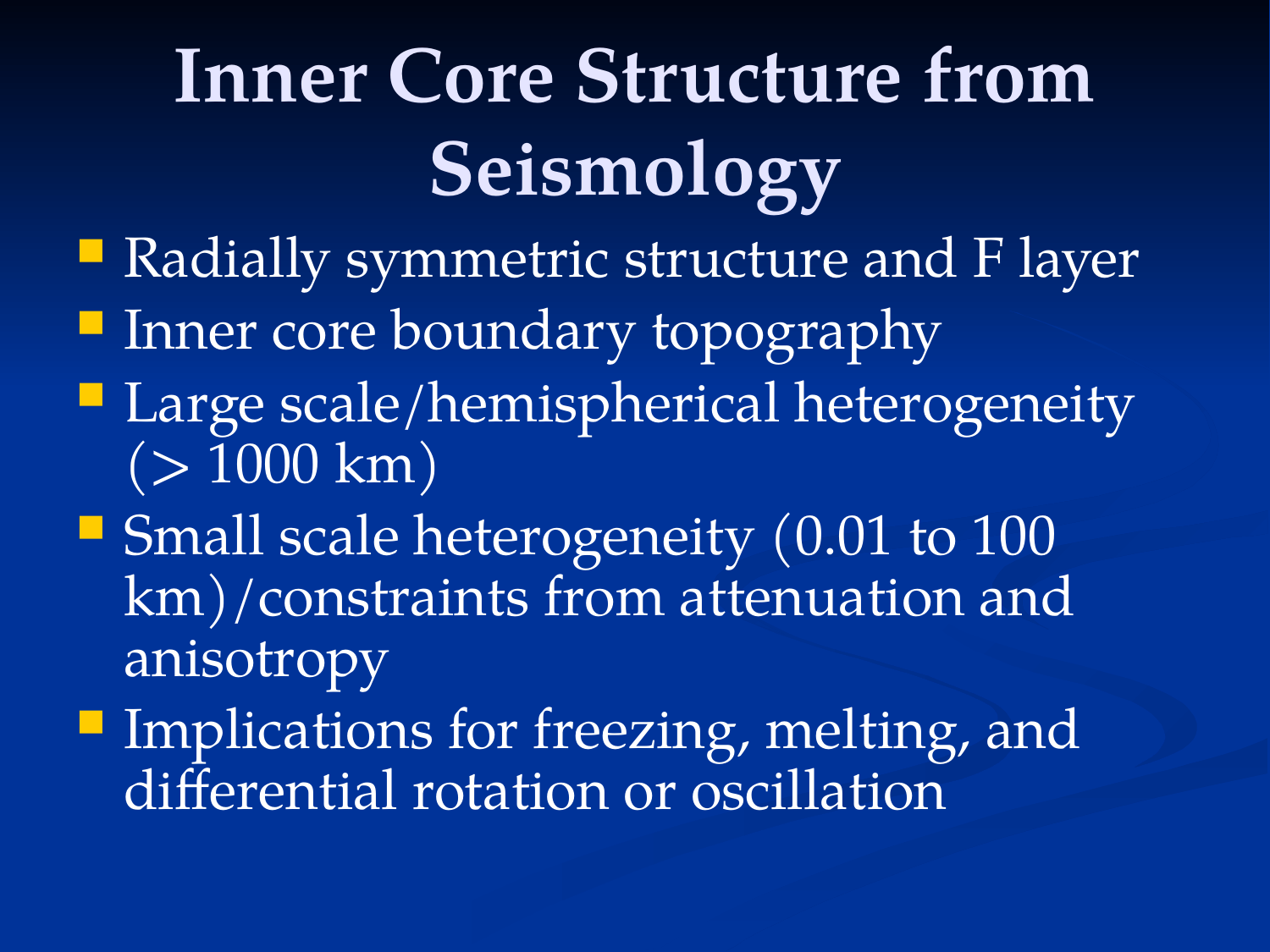

# Inner Core Structure from Seismology
Radially symmetric structure and F layer
Inner core boundary topography
Large scale/hemispherical heterogeneity (> 1000 km)
Small scale heterogeneity (0.01 to 100 km)/constraints from attenuation and anisotropy
Implications for freezing, melting, and differential rotation or oscillation